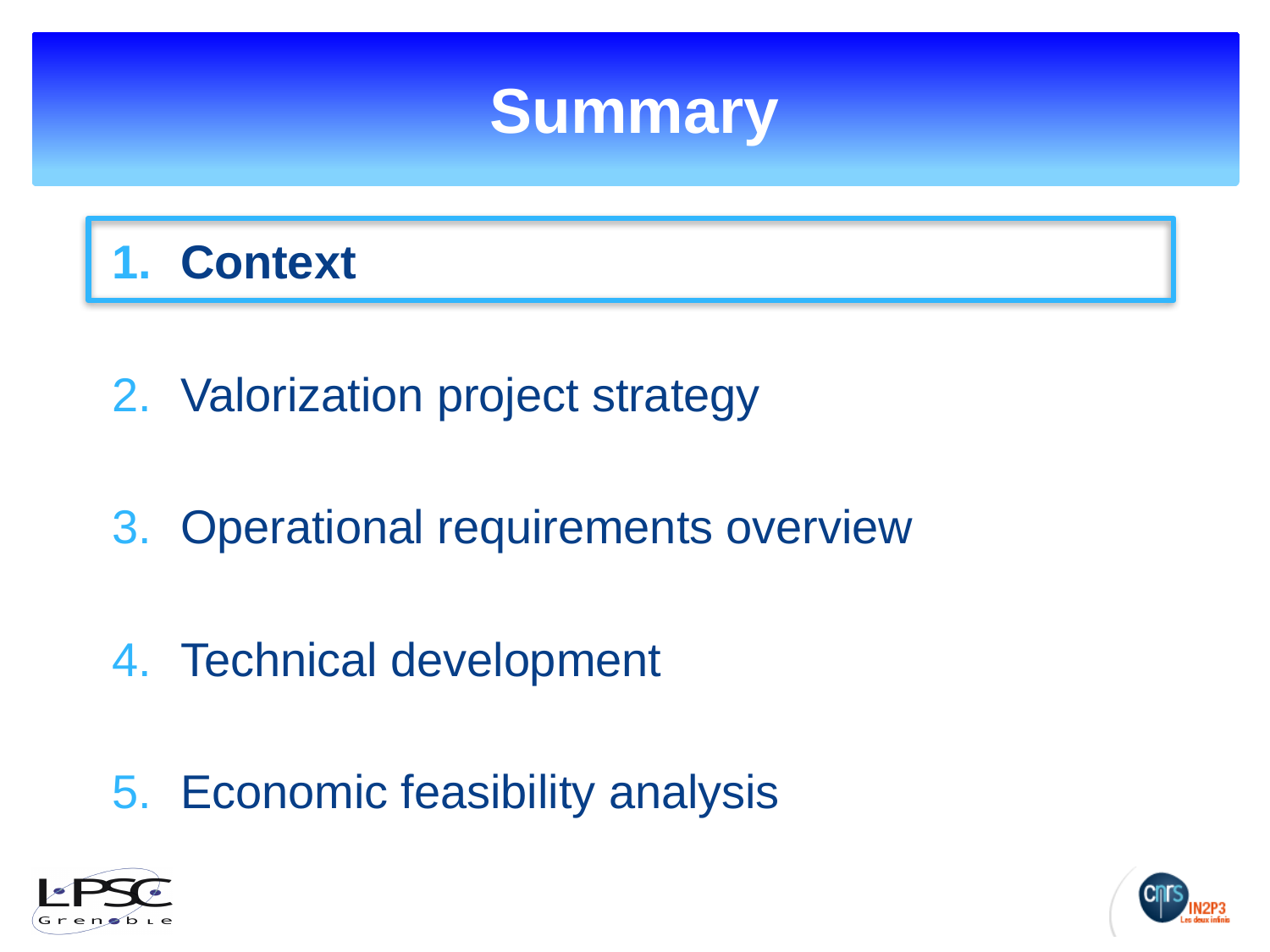

# Summary

Context

Valorization project strategy

Operational requirements overview

Technical development

Economic feasibility analysis